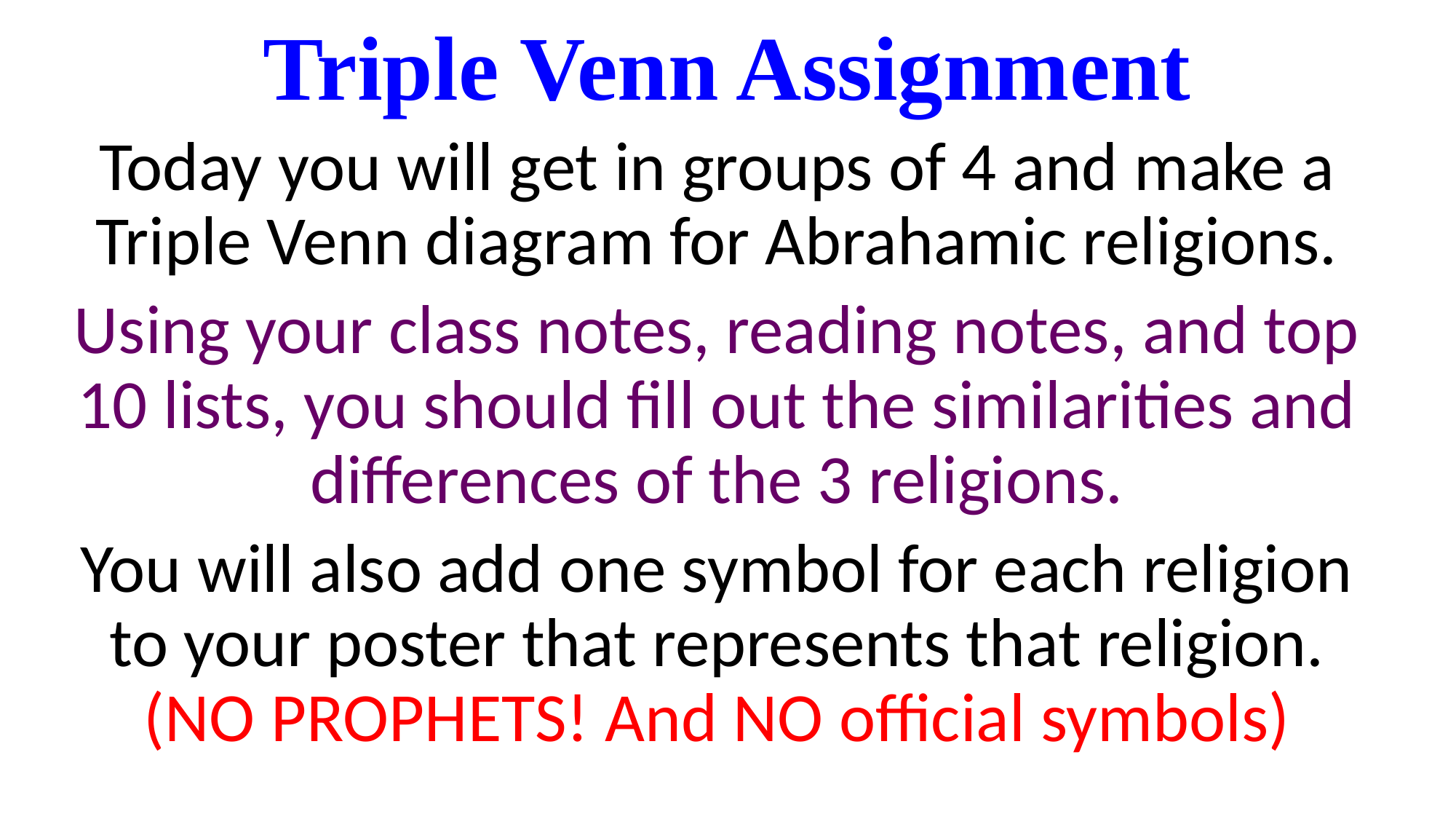

# Triple Venn Assignment
Today you will get in groups of 4 and make a Triple Venn diagram for Abrahamic religions.
Using your class notes, reading notes, and top 10 lists, you should fill out the similarities and differences of the 3 religions.
You will also add one symbol for each religion to your poster that represents that religion. (NO PROPHETS! And NO official symbols)